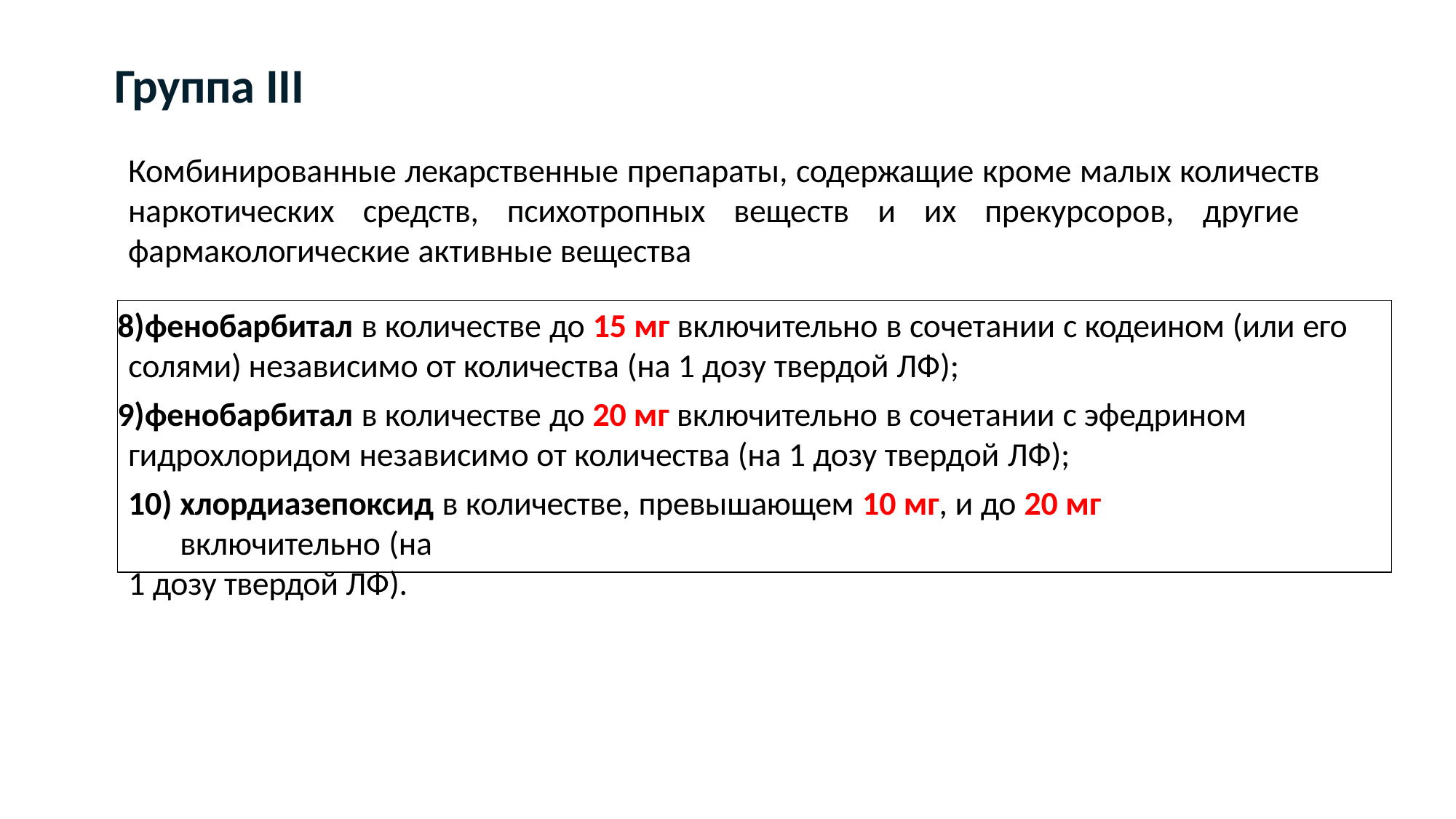

# Группа III
Комбинированные лекарственные препараты, содержащие кроме малых количеств  наркотических средств, психотропных веществ и их прекурсоров, другие  фармакологические активные вещества

фенобарбитал в количестве до 15 мг включительно в сочетании с кодеином (или его  солями) независимо от количества (на 1 дозу твердой ЛФ);
фенобарбитал в количестве до 20 мг включительно в сочетании с эфедрином  гидрохлоридом независимо от количества (на 1 дозу твердой ЛФ);
хлордиазепоксид в количестве, превышающем 10 мг, и до 20 мг включительно (на
1 дозу твердой ЛФ).